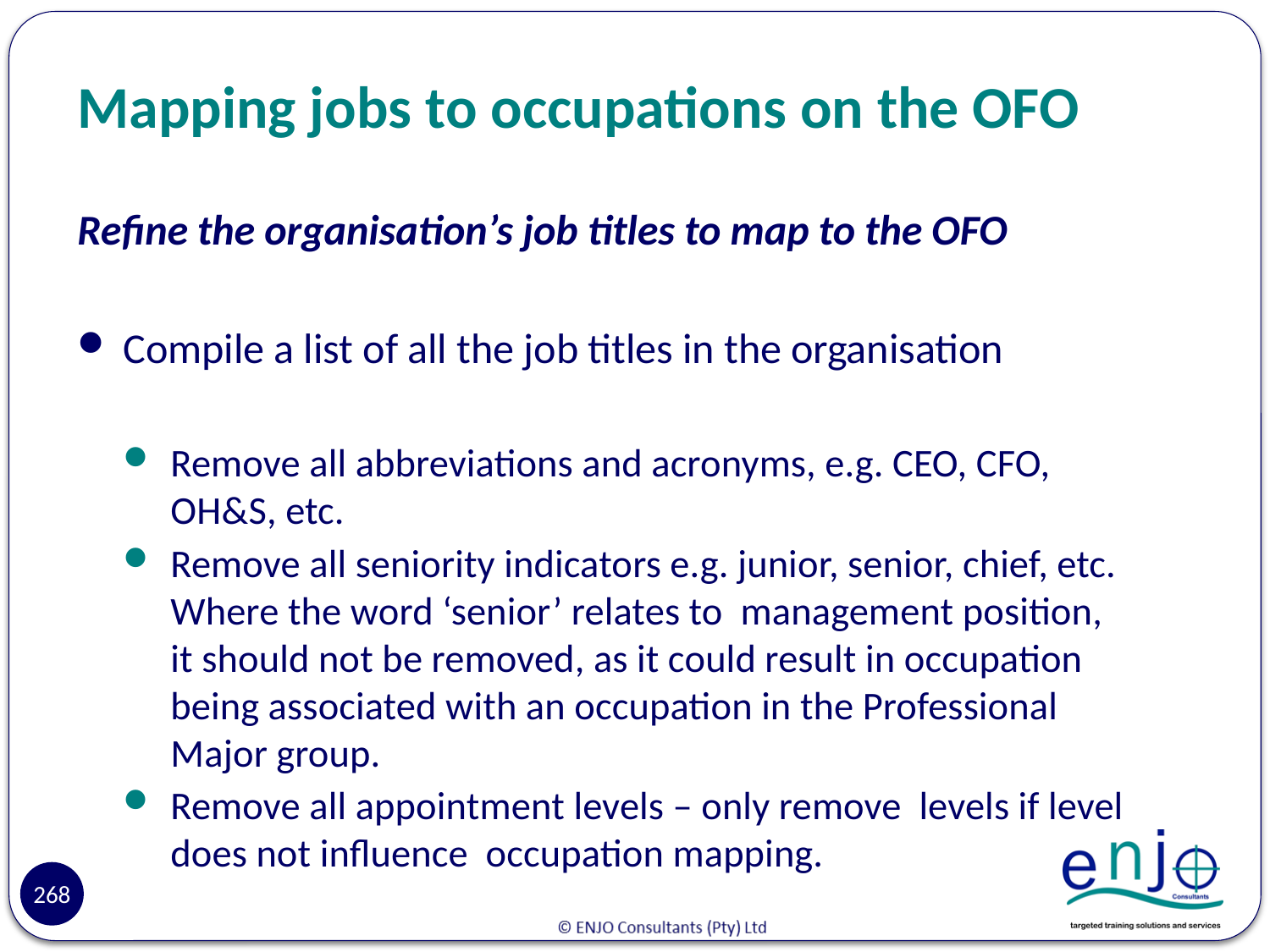

# Mapping jobs to occupations on the OFO
Refine the organisation’s job titles to map to the OFO

Compile a list of all the job titles in the organisation

Remove all abbreviations and acronyms, e.g. CEO, CFO, OH&S, etc.
Remove all seniority indicators e.g. junior, senior, chief, etc. Where the word ‘senior’ relates to  management position, it should not be removed, as it could result in occupation being associated with an occupation in the Professional Major group.
Remove all appointment levels – only remove  levels if level does not influence  occupation mapping.
268